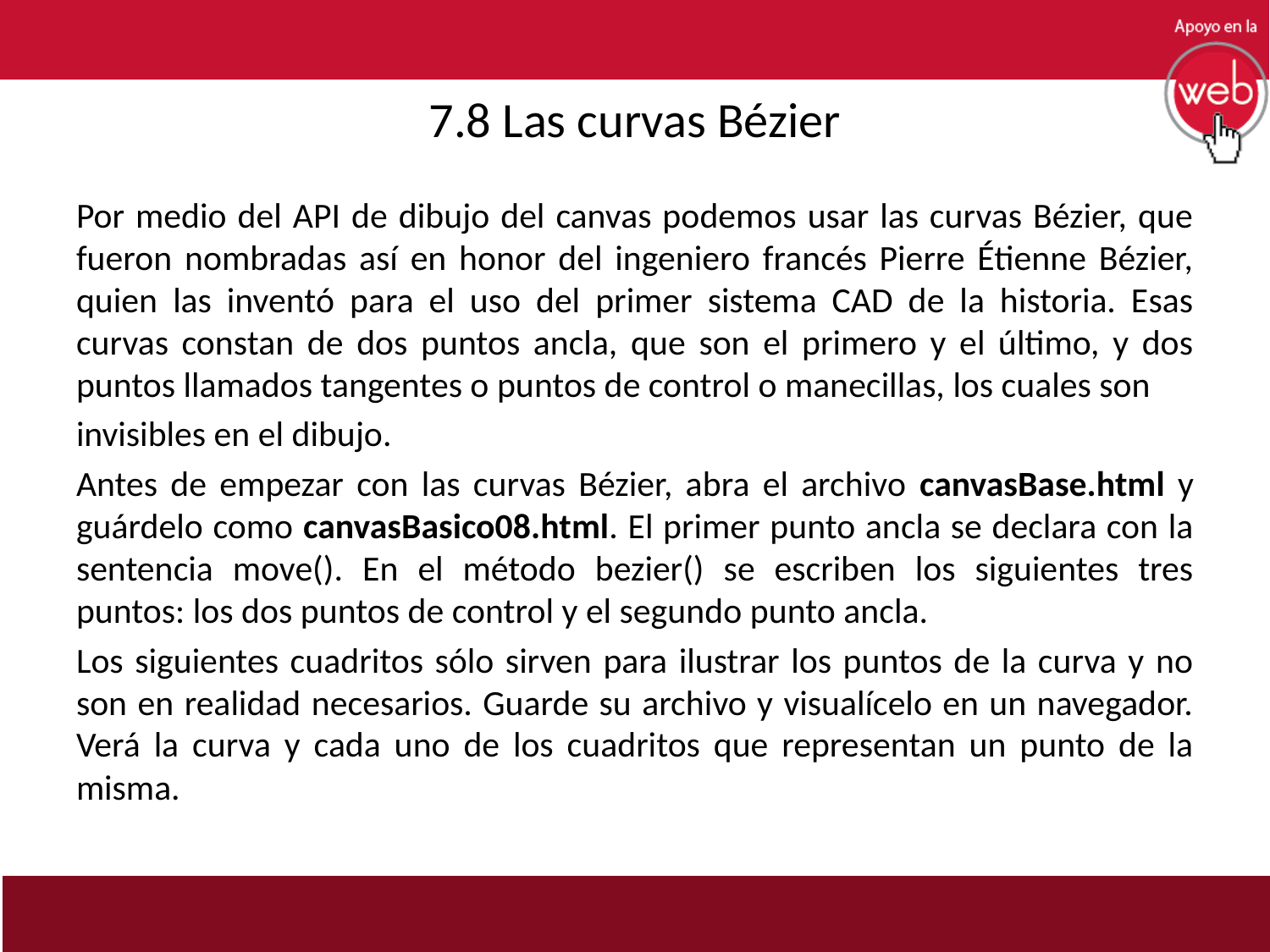

# 7.8 Las curvas Bézier
Por medio del API de dibujo del canvas podemos usar las curvas Bézier, que fueron nombradas así en honor del ingeniero francés Pierre Étienne Bézier, quien las inventó para el uso del primer sistema CAD de la historia. Esas curvas constan de dos puntos ancla, que son el primero y el último, y dos puntos llamados tangentes o puntos de control o manecillas, los cuales son
invisibles en el dibujo.
Antes de empezar con las curvas Bézier, abra el archivo canvasBase.html y guárdelo como canvasBasico08.html. El primer punto ancla se declara con la sentencia move(). En el método bezier() se escriben los siguientes tres puntos: los dos puntos de control y el segundo punto ancla.
Los siguientes cuadritos sólo sirven para ilustrar los puntos de la curva y no son en realidad necesarios. Guarde su archivo y visualícelo en un navegador. Verá la curva y cada uno de los cuadritos que representan un punto de la misma.